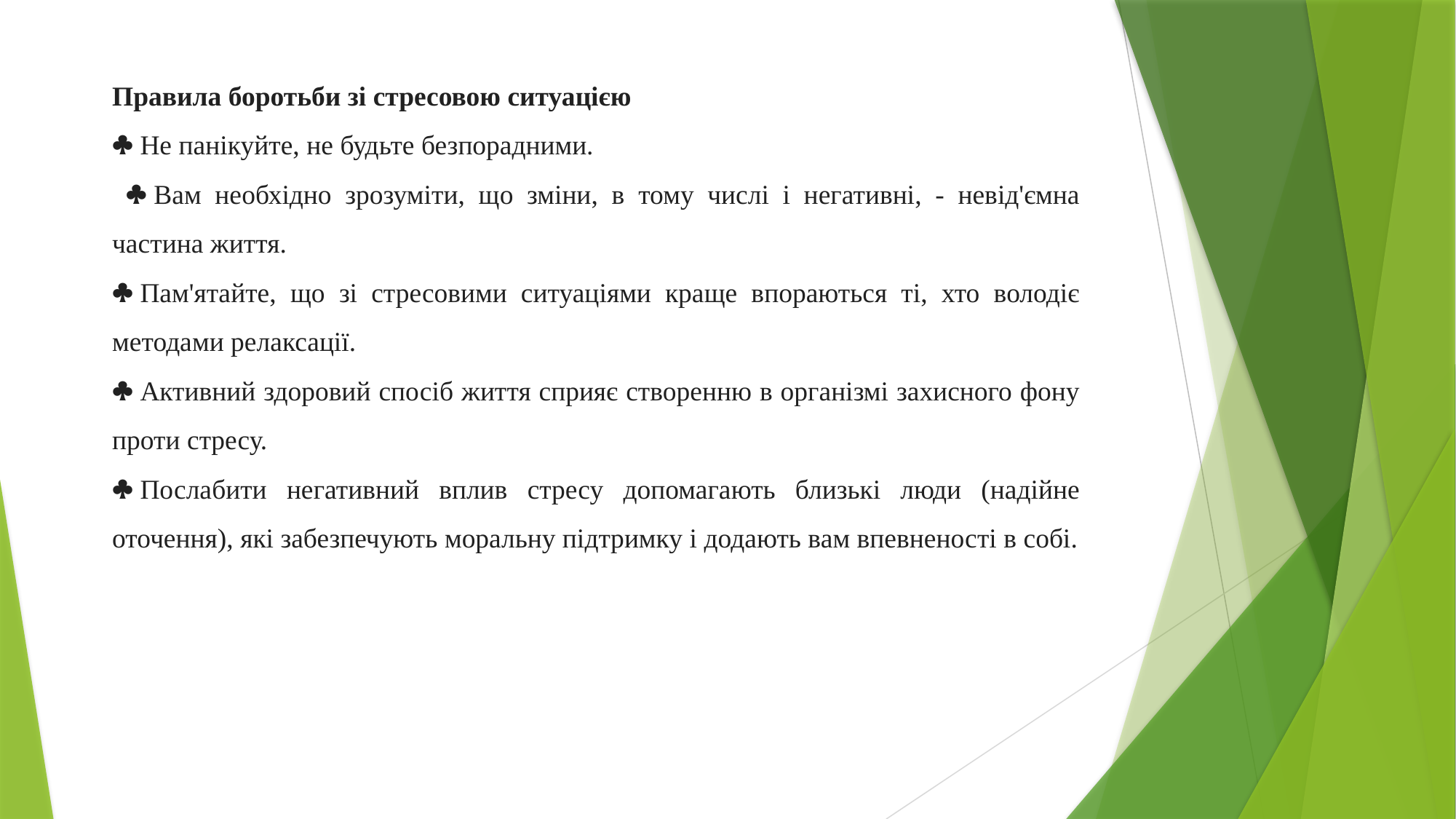

Правила боротьби зі стресовою ситуацією
♣ Не панікуйте, не будьте безпорадними.
 ♣ Вам необхідно зрозуміти, що зміни, в тому числі і негативні, - невід'ємна частина життя.
♣ Пам'ятайте, що зі стресовими ситуаціями краще впораються ті, хто володіє методами релаксації.
♣ Активний здоровий спосіб життя сприяє створенню в організмі захисного фону проти стресу.
♣ Послабити негативний вплив стресу допомагають близькі люди (надійне оточення), які забезпечують моральну підтримку і додають вам впевненості в собі.